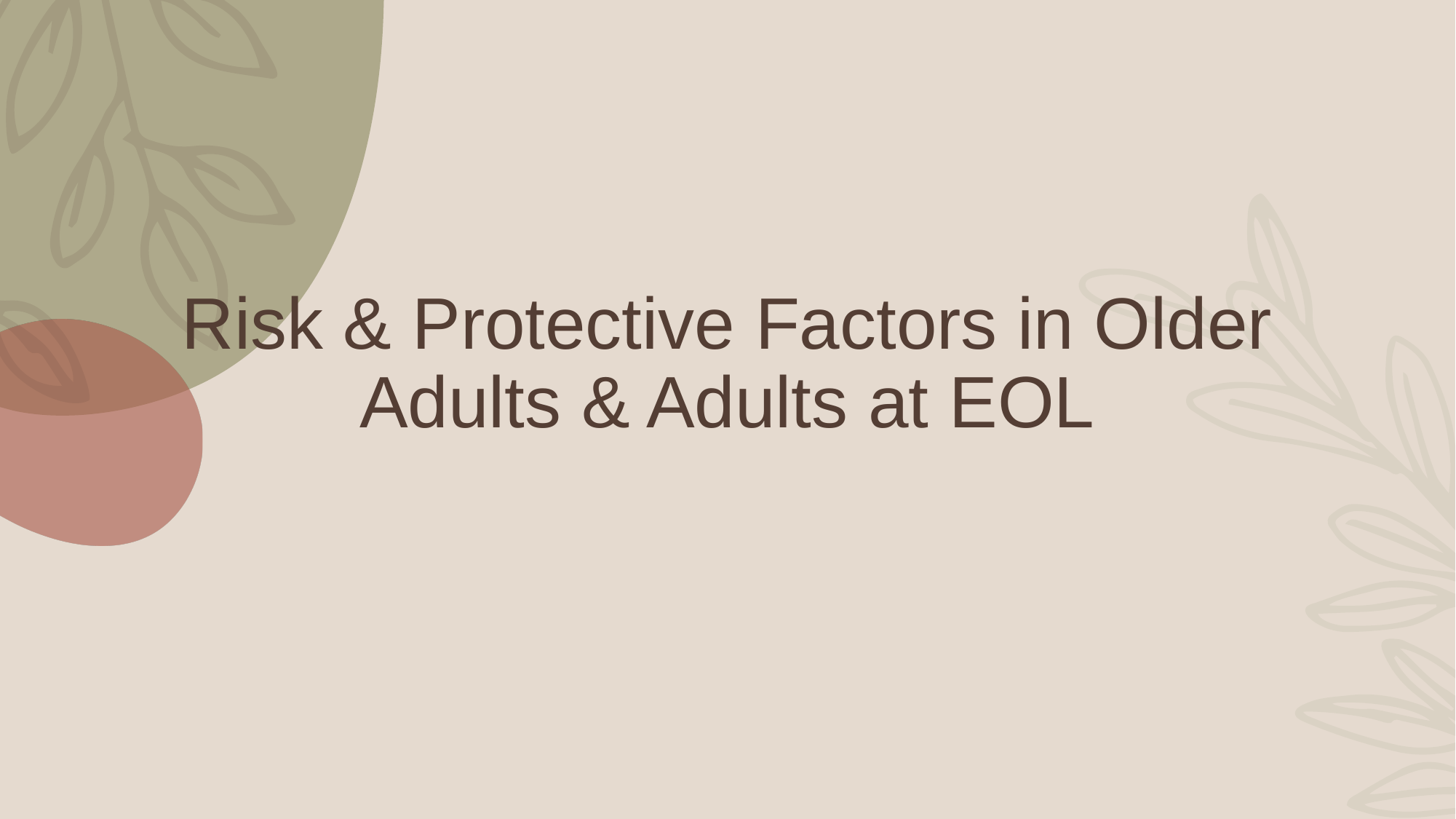

# Risk & Protective Factors in Older Adults & Adults at EOL